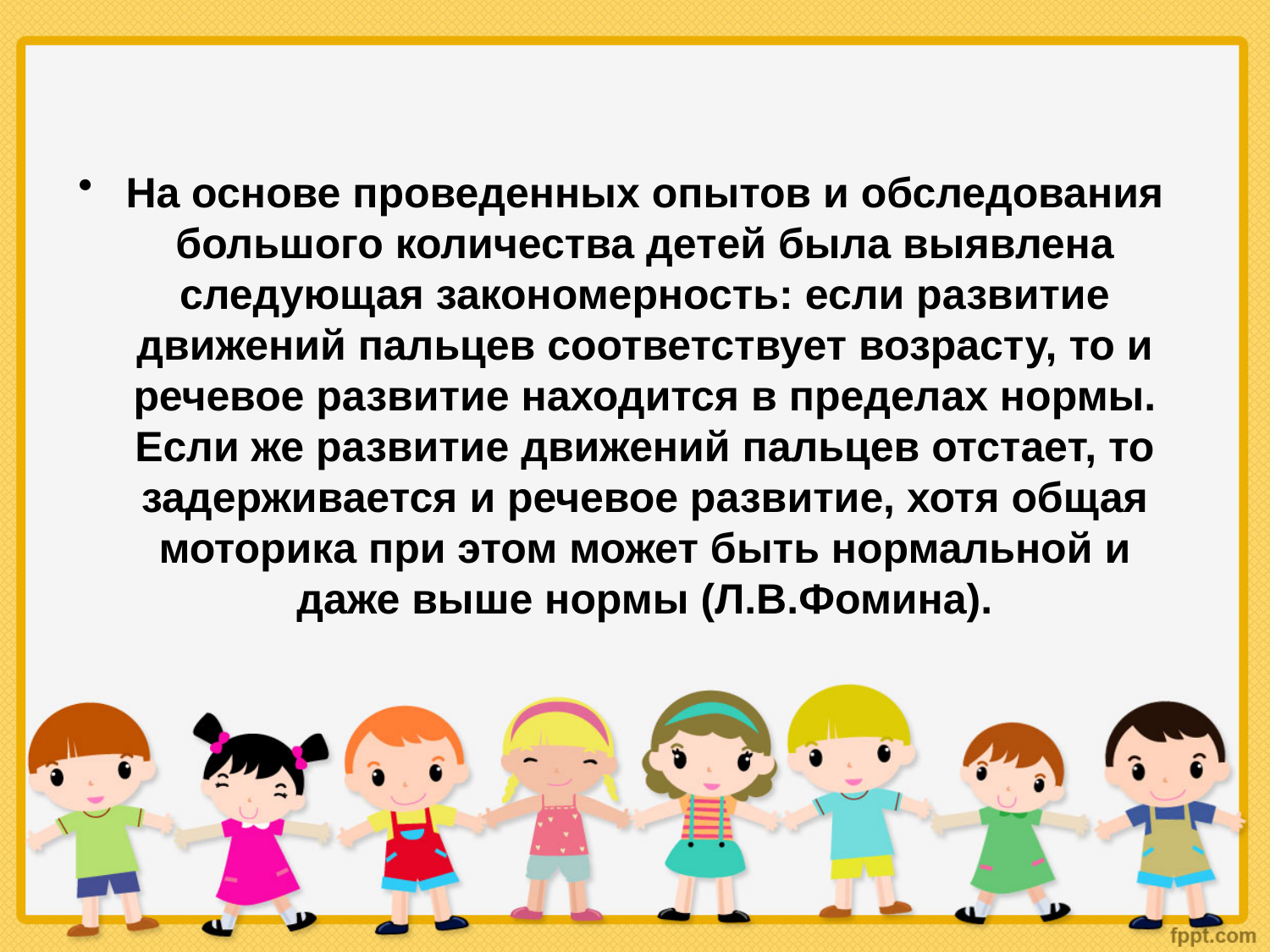

На основе проведенных опытов и обследования большого количества детей была выявлена следующая закономерность: если развитие движений пальцев соответствует возрасту, то и речевое развитие находится в пределах нормы. Если же развитие движений пальцев отстает, то задерживается и речевое развитие, хотя общая моторика при этом может быть нормальной и даже выше нормы (Л.В.Фомина).